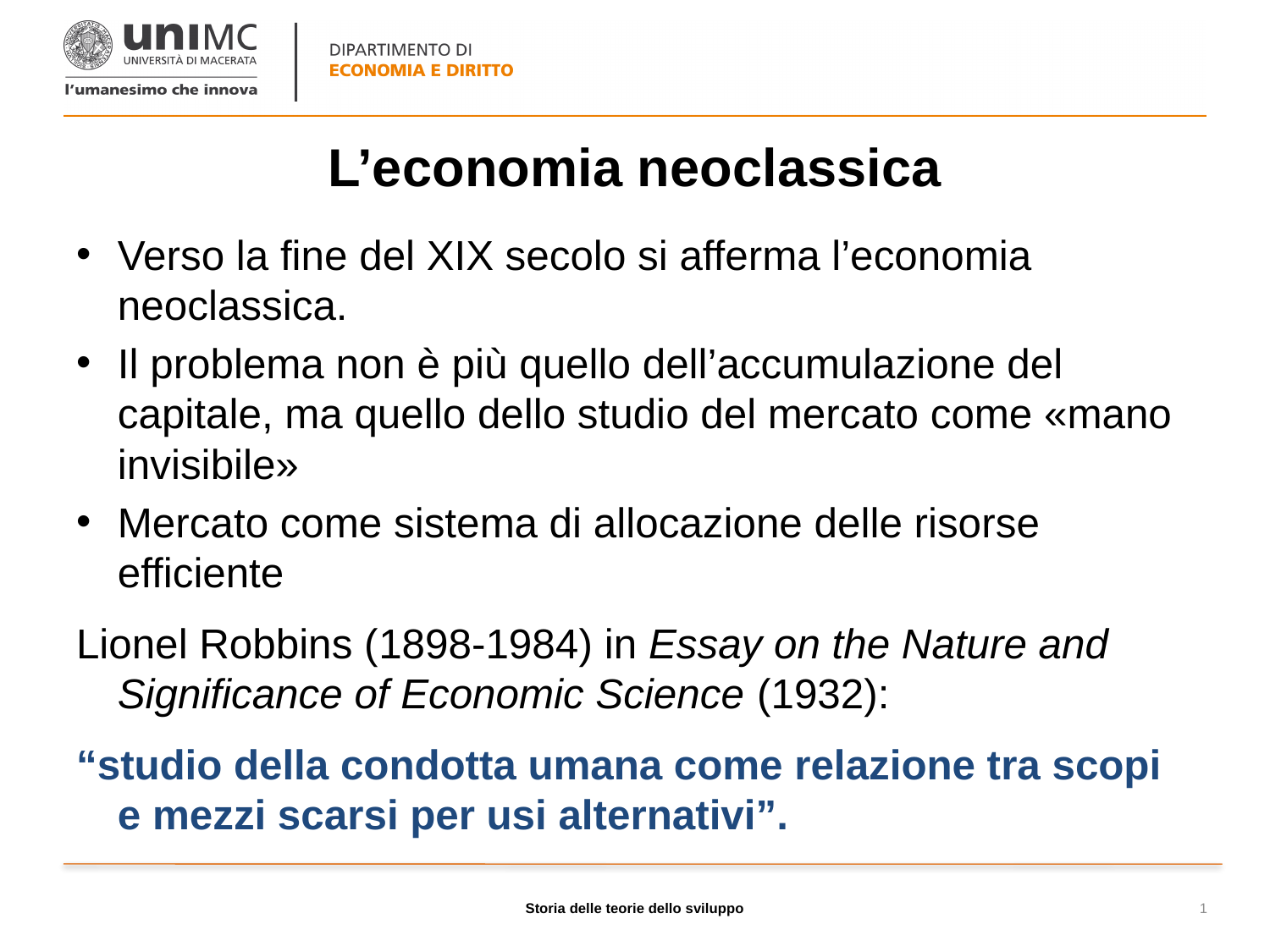

# L’economia neoclassica
Verso la fine del XIX secolo si afferma l’economia neoclassica.
Il problema non è più quello dell’accumulazione del capitale, ma quello dello studio del mercato come «mano invisibile»
Mercato come sistema di allocazione delle risorse efficiente
Lionel Robbins (1898-1984) in Essay on the Nature and Significance of Economic Science (1932):
“studio della condotta umana come relazione tra scopi e mezzi scarsi per usi alternativi”.

Storia delle teorie dello sviluppo
1